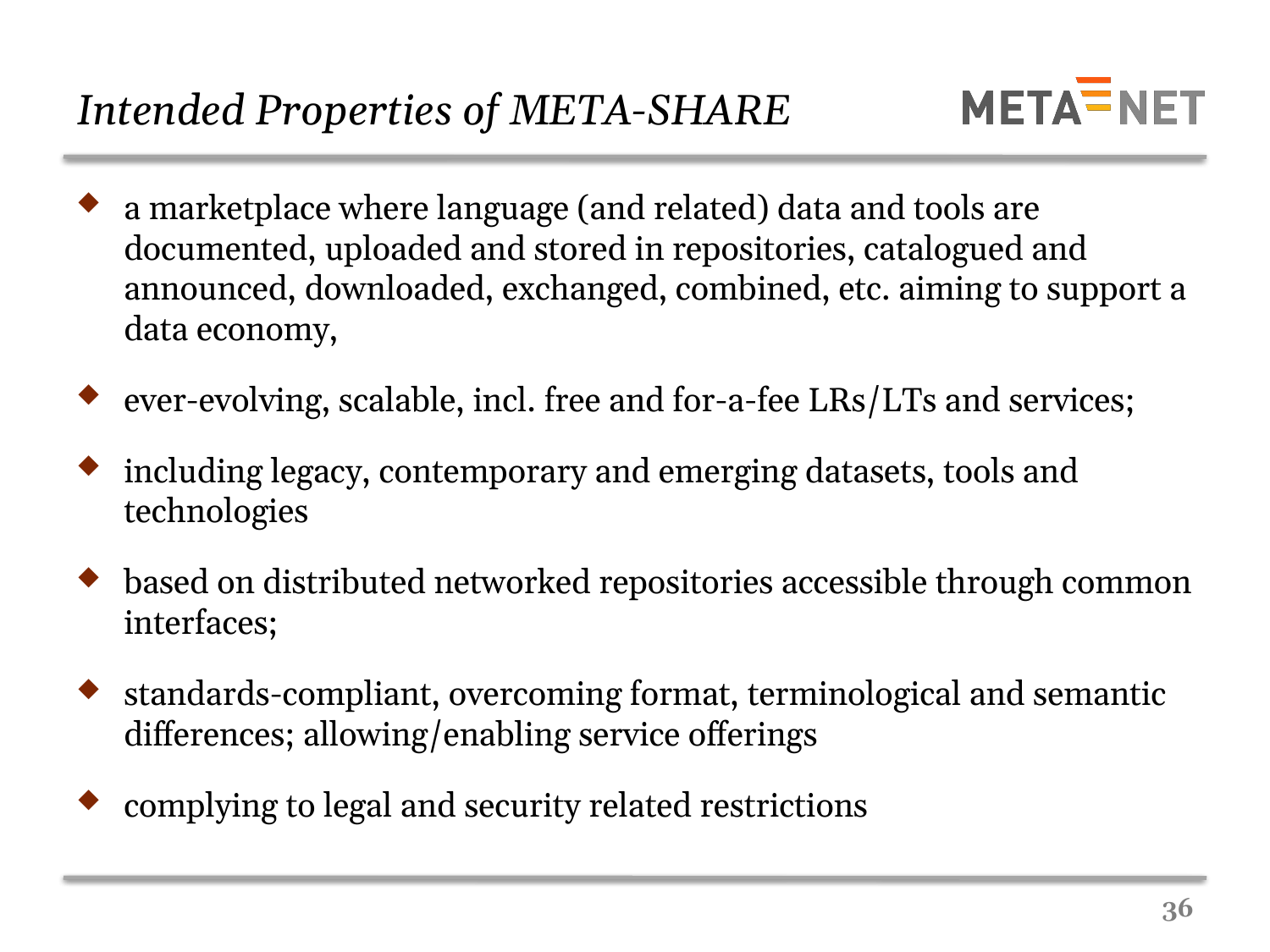

# Intended Properties of META-SHARE
a marketplace where language (and related) data and tools are documented, uploaded and stored in repositories, catalogued and announced, downloaded, exchanged, combined, etc. aiming to support a data economy,
ever-evolving, scalable, incl. free and for-a-fee LRs/LTs and services;
including legacy, contemporary and emerging datasets, tools and technologies
based on distributed networked repositories accessible through common interfaces;
standards-compliant, overcoming format, terminological and semantic differences; allowing/enabling service offerings
complying to legal and security related restrictions

36